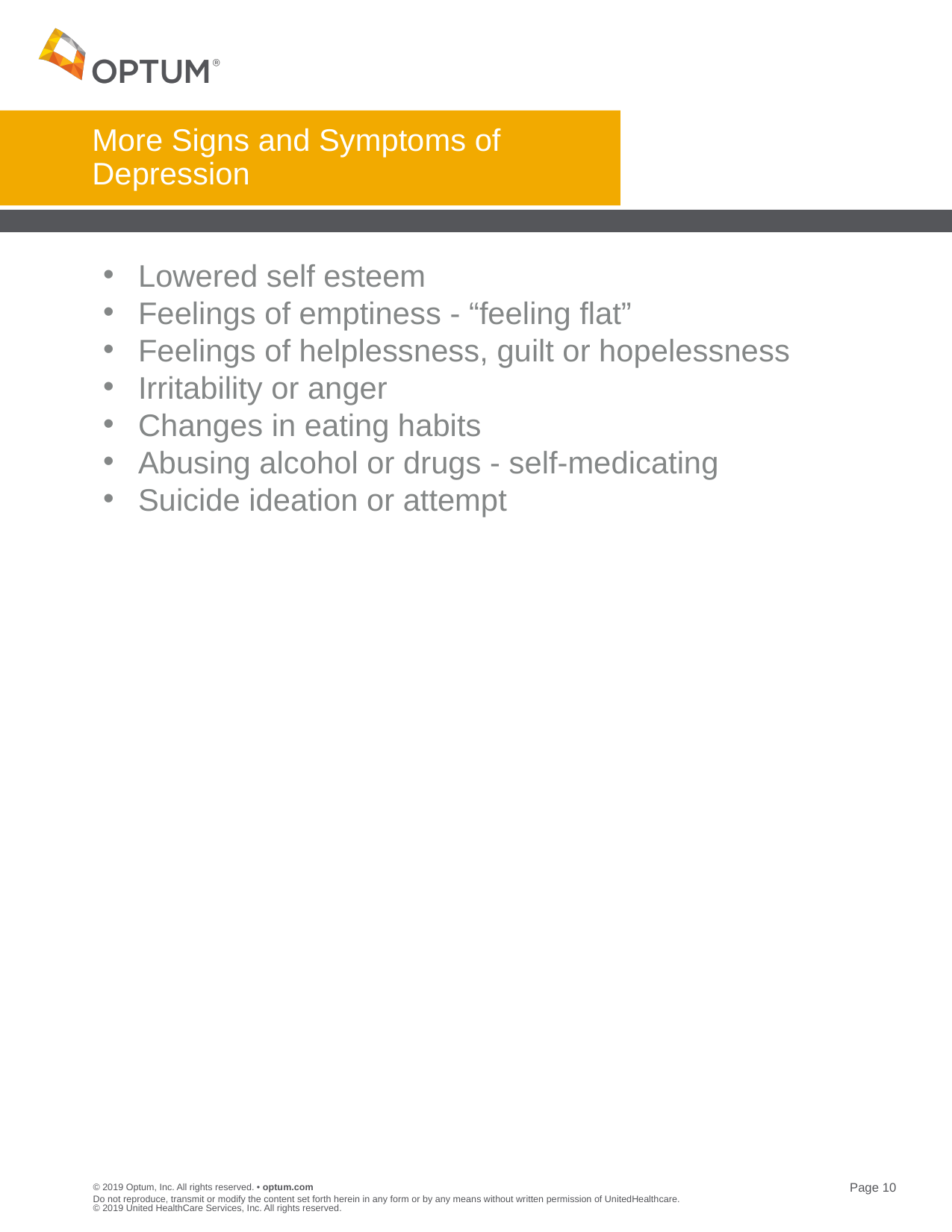

# More Signs and Symptoms of Depression

Lowered self esteem
Feelings of emptiness - “feeling flat”
Feelings of helplessness, guilt or hopelessness
Irritability or anger
Changes in eating habits
Abusing alcohol or drugs - self-medicating
Suicide ideation or attempt

Do not reproduce, transmit or modify the content set forth herein in any form or by any means without written permission of UnitedHealthcare. © 2019 United HealthCare Services, Inc. All rights reserved.